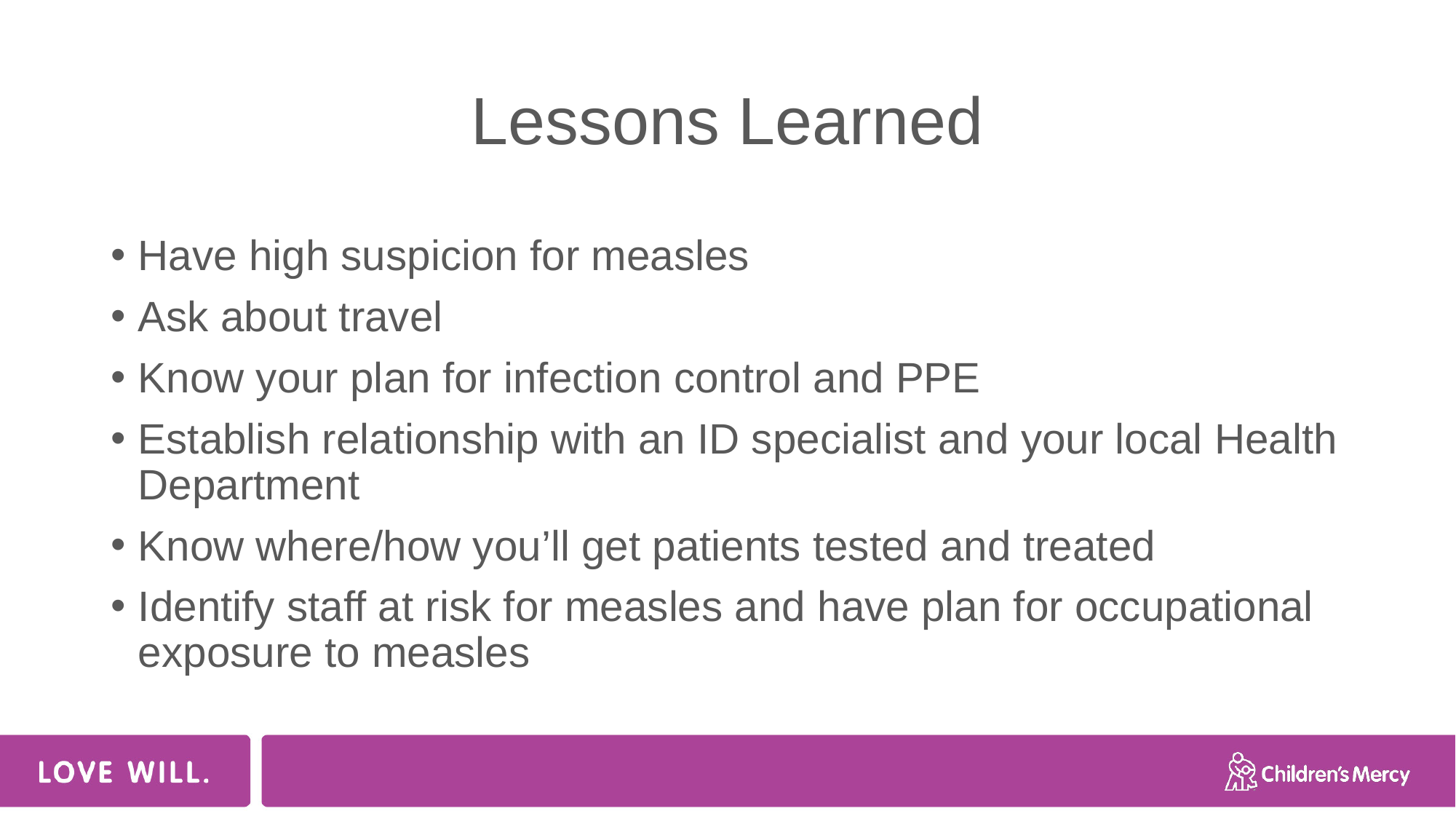

# Lessons Learned
Have high suspicion for measles
Ask about travel
Know your plan for infection control and PPE
Establish relationship with an ID specialist and your local Health Department
Know where/how you’ll get patients tested and treated
Identify staff at risk for measles and have plan for occupational exposure to measles